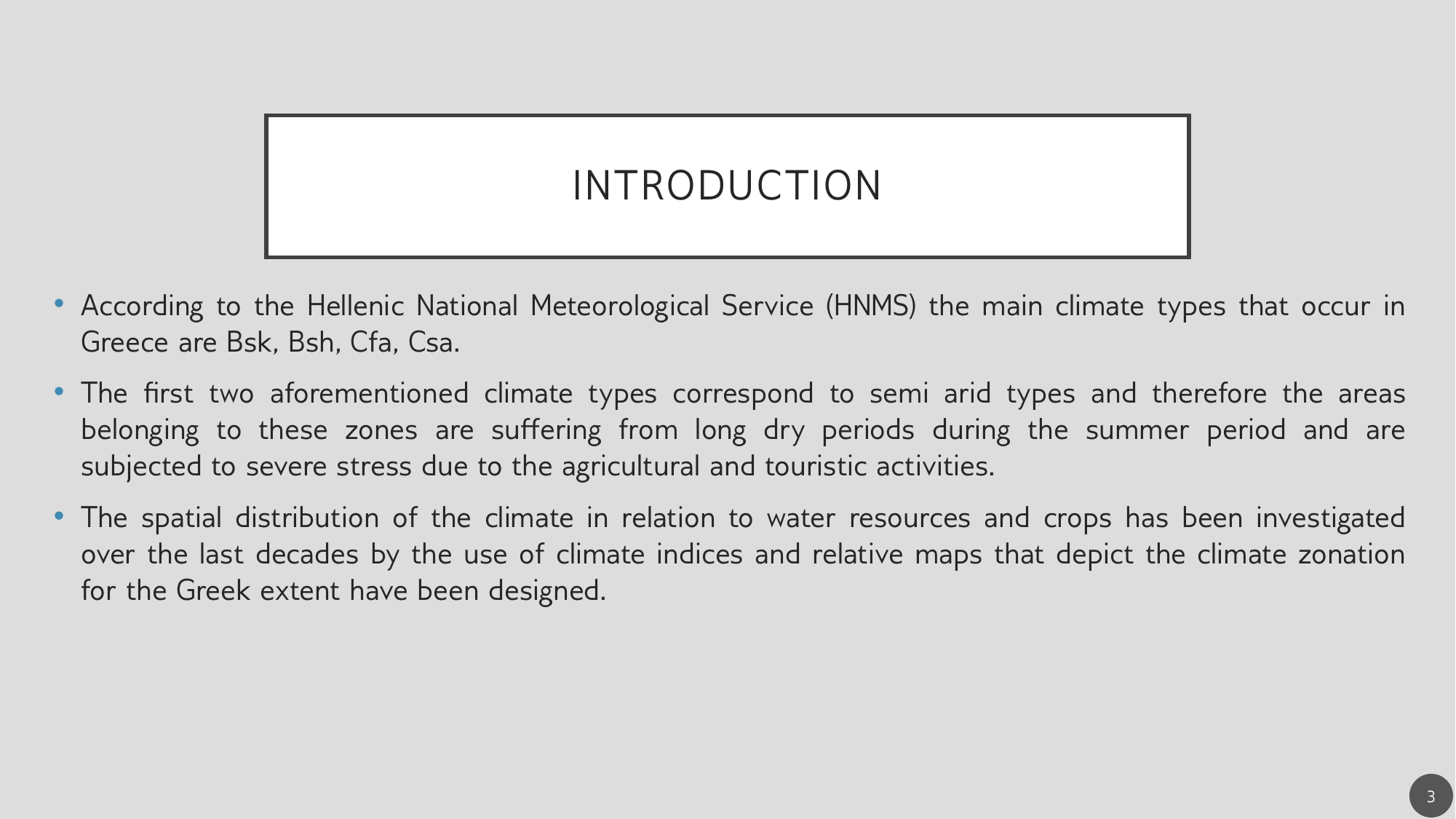

# Introduction
According to the Hellenic National Meteorological Service (HNMS) the main climate types that occur in Greece are Bsk, Bsh, Cfa, Csa.
The first two aforementioned climate types correspond to semi arid types and therefore the areas belonging to these zones are suffering from long dry periods during the summer period and are subjected to severe stress due to the agricultural and touristic activities.
The spatial distribution of the climate in relation to water resources and crops has been investigated over the last decades by the use of climate indices and relative maps that depict the climate zonation for the Greek extent have been designed.

3